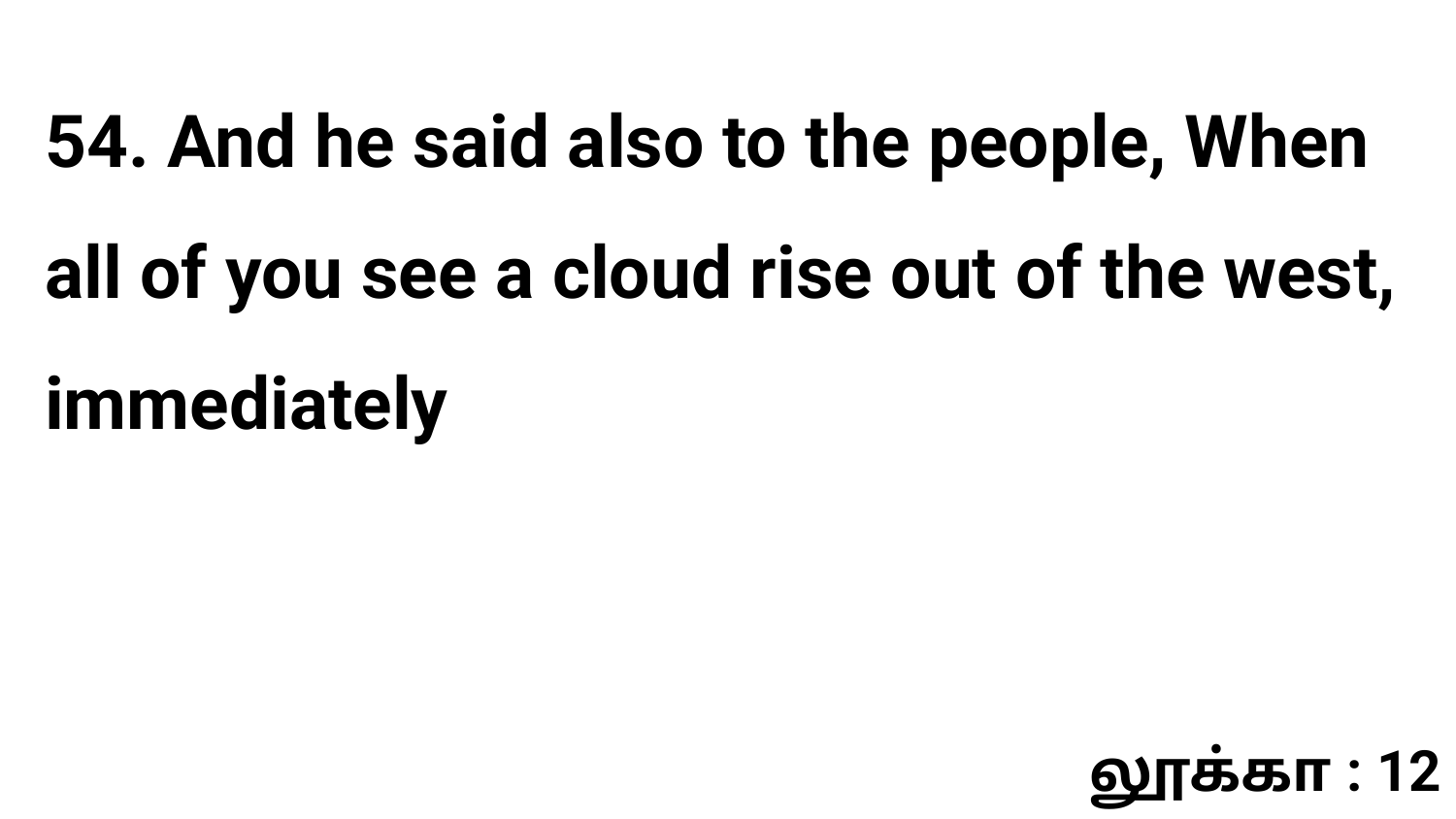

54. And he said also to the people, When all of you see a cloud rise out of the west, immediately
லூக்கா : 12